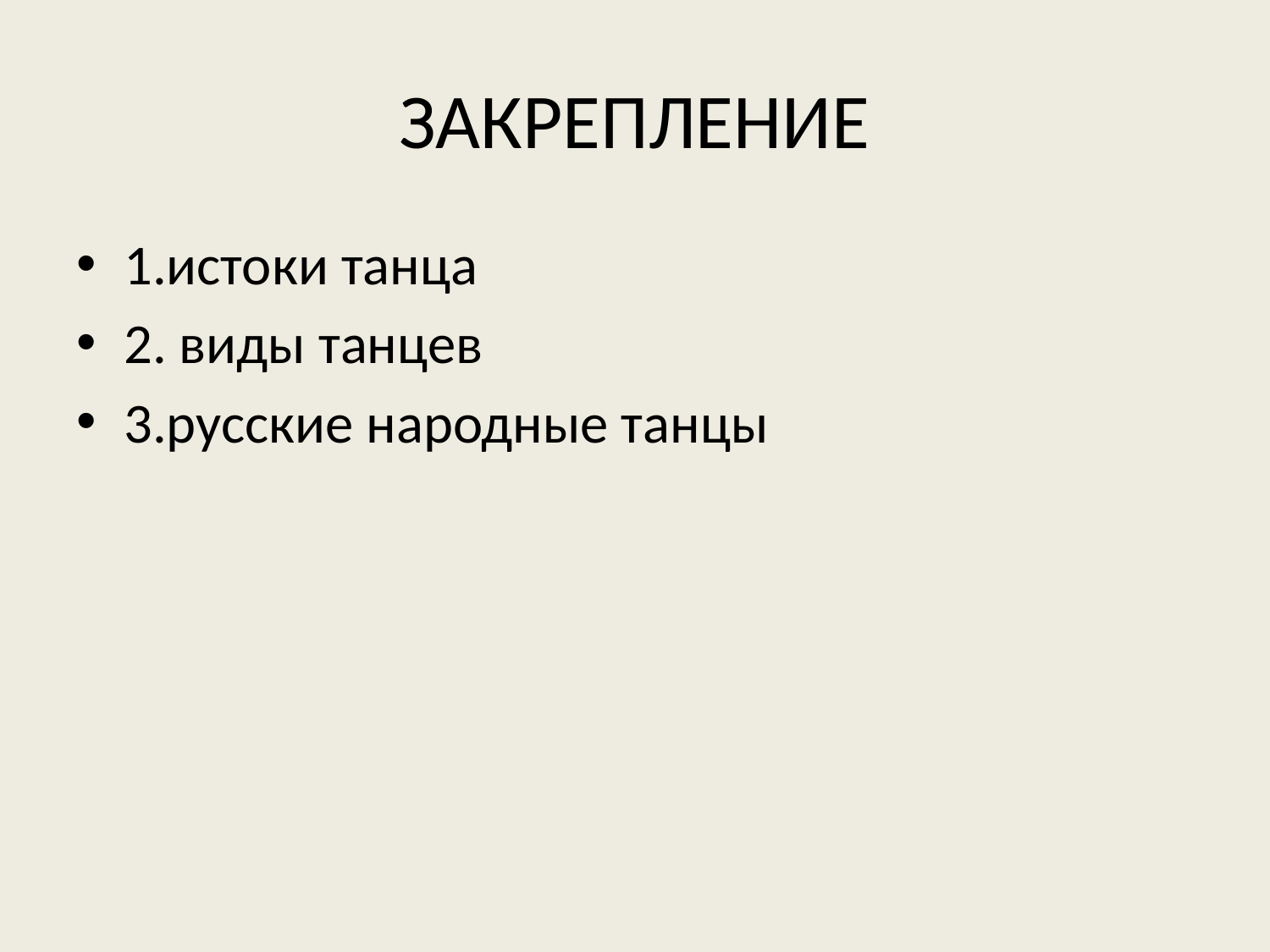

# ЗАКРЕПЛЕНИЕ
1.истоки танца
2. виды танцев
3.русские народные танцы